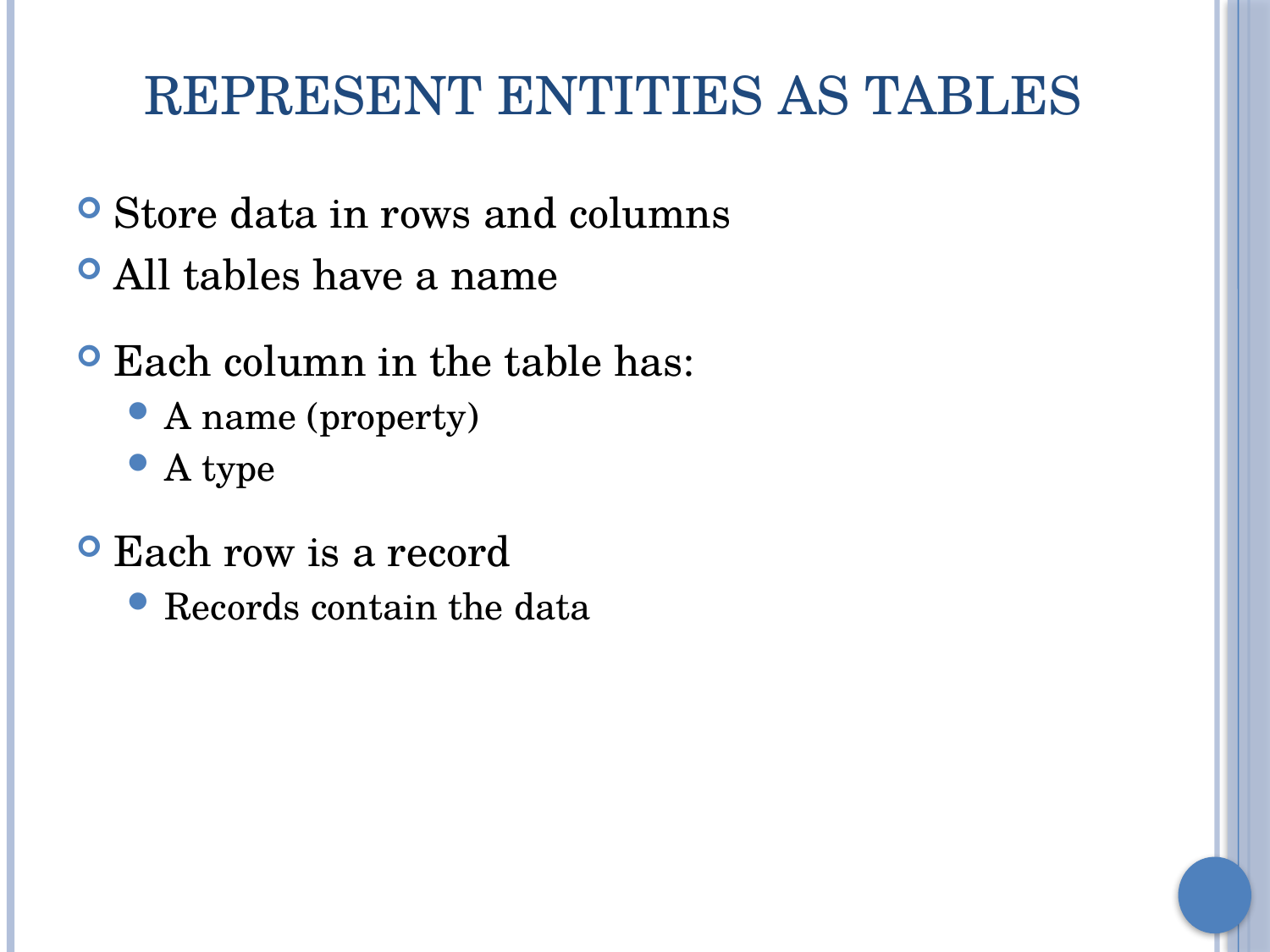

# Represent Entities as Tables
Store data in rows and columns
All tables have a name
Each column in the table has:
A name (property)
A type

Each row is a record
Records contain the data